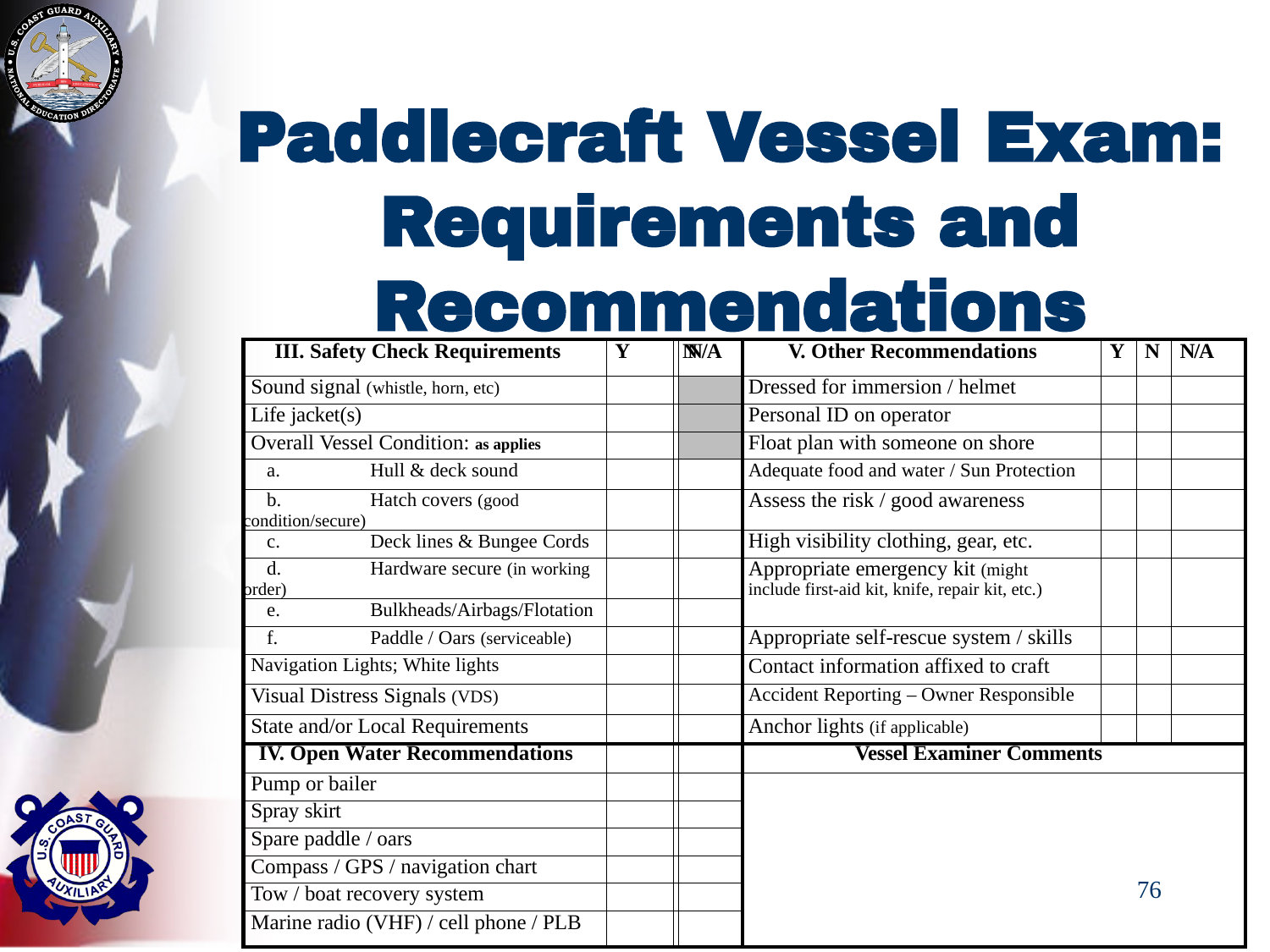

# Paddlecraft Vessel Exam: Requirements and Recommendations
| III. Safety Check Requirements | Y | N | N/A | V. Other Recommendations | Y | N | N/A |
| --- | --- | --- | --- | --- | --- | --- | --- |
| Sound signal (whistle, horn, etc) |  |  |  | Dressed for immersion / helmet |  |  |  |
| Life jacket(s) |  |  |  | Personal ID on operator |  |  |  |
| Overall Vessel Condition: as applies |  |  |  | Float plan with someone on shore |  |  |  |
| a. Hull & deck sound |  |  |  | Adequate food and water / Sun Protection |  |  |  |
| b. Hatch covers (good condition/secure) |  |  |  | Assess the risk / good awareness |  |  |  |
| c. Deck lines & Bungee Cords |  |  |  | High visibility clothing, gear, etc. |  |  |  |
| d. Hardware secure (in working order) |  |  |  | Appropriate emergency kit (might include first-aid kit, knife, repair kit, etc.) |  |  |  |
| e. Bulkheads/Airbags/Flotation |  |  |  |  |  |  |  |
| f. Paddle / Oars (serviceable) |  |  |  | Appropriate self-rescue system / skills |  |  |  |
| Navigation Lights; White lights |  |  |  | Contact information affixed to craft |  |  |  |
| Visual Distress Signals (VDS) |  |  |  | Accident Reporting – Owner Responsible |  |  |  |
| State and/or Local Requirements |  |  |  | Anchor lights (if applicable) |  |  |  |
| IV. Open Water Recommendations |  |  |  | Vessel Examiner Comments |  |  |  |
| Pump or bailer |  |  |  |  |  |  |  |
| Spray skirt |  |  |  |  |  |  |  |
| Spare paddle / oars |  |  |  |  |  |  |  |
| Compass / GPS / navigation chart |  |  |  |  |  |  |  |
| Tow / boat recovery system |  |  |  |  |  |  |  |
| Marine radio (VHF) / cell phone / PLB |  |  |  |  |  |  |  |
76